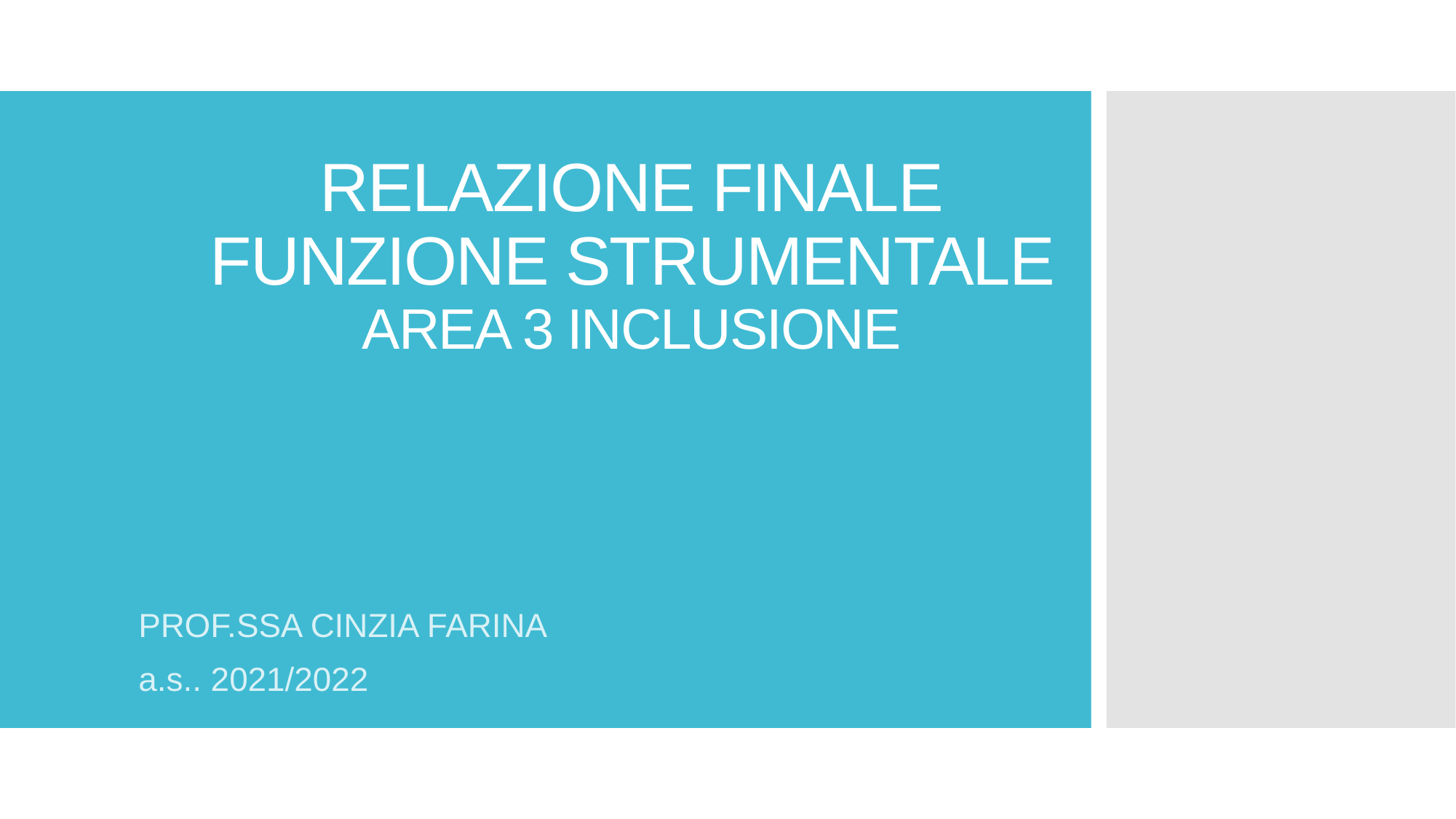

# RELAZIONE FINALE FUNZIONE STRUMENTALE AREA 3 INCLUSIONE
PROF.SSA CINZIA FARINA
a.s.. 2021/2022